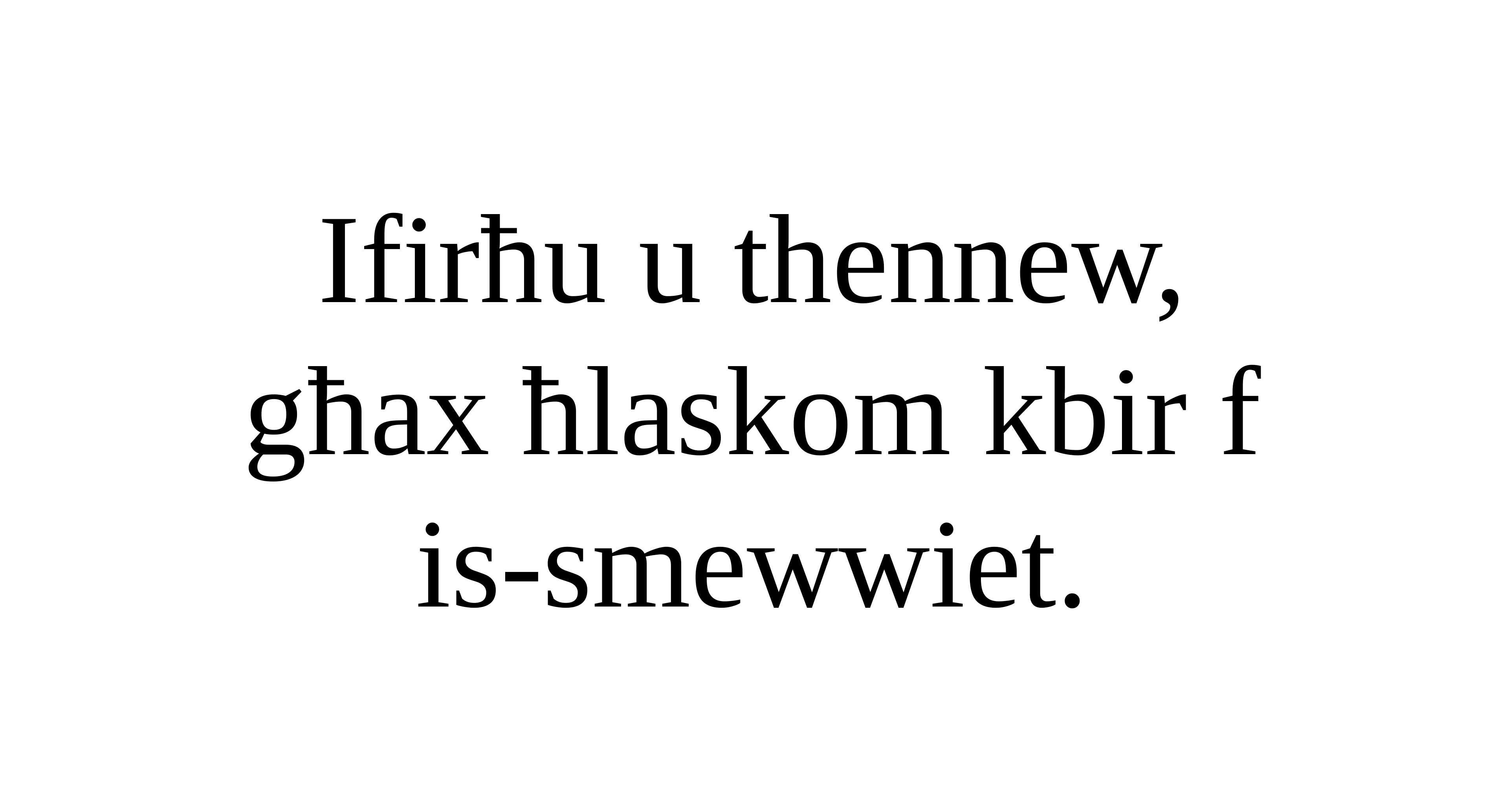

Ifirħu u thennew,
għax ħlaskom kbir f
is-smewwiet.